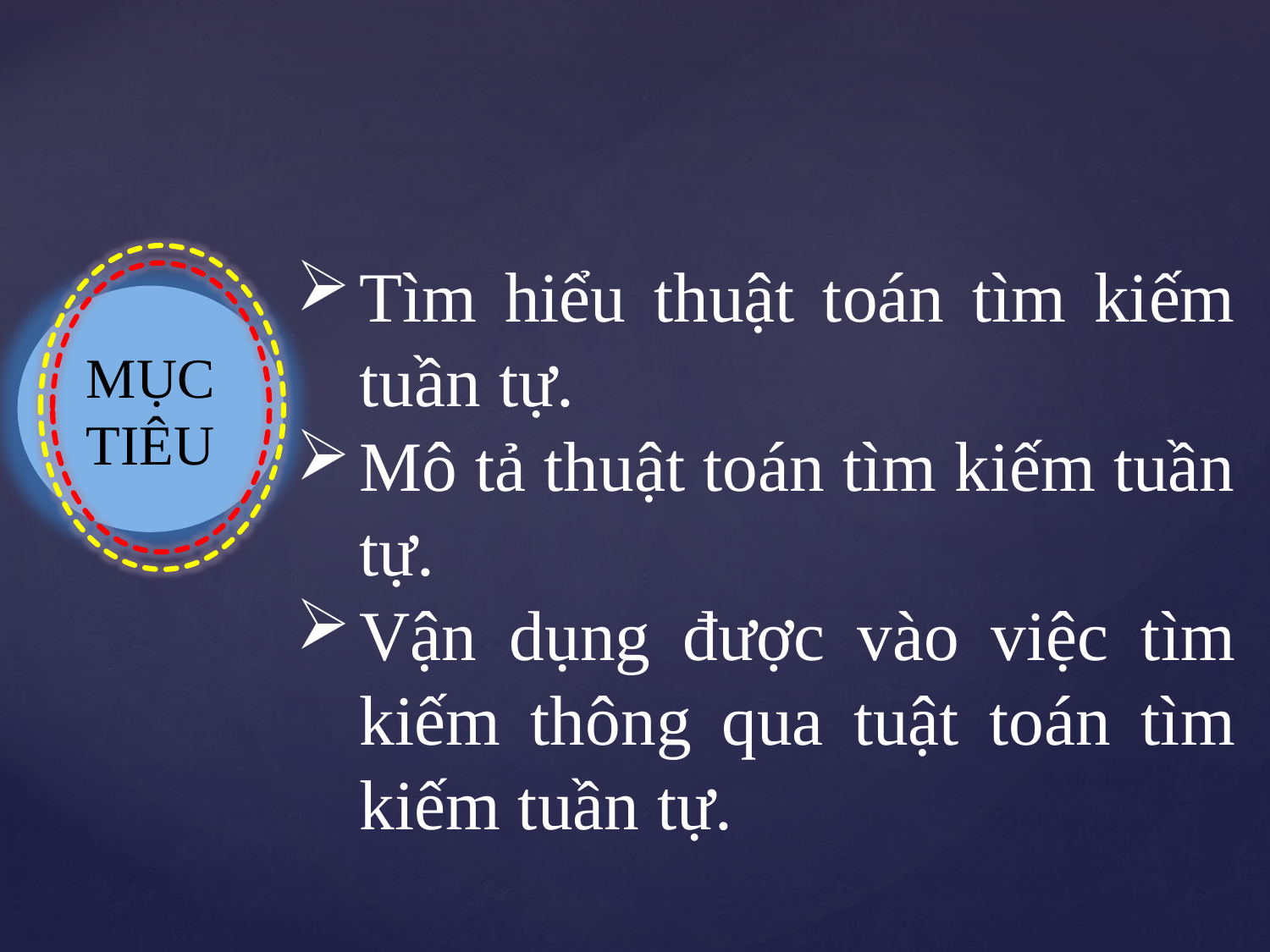

Tìm hiểu thuật toán tìm kiếm tuần tự.
Mô tả thuật toán tìm kiếm tuần tự.
Vận dụng được vào việc tìm kiếm thông qua tuật toán tìm kiếm tuần tự.

MỤC TIÊU